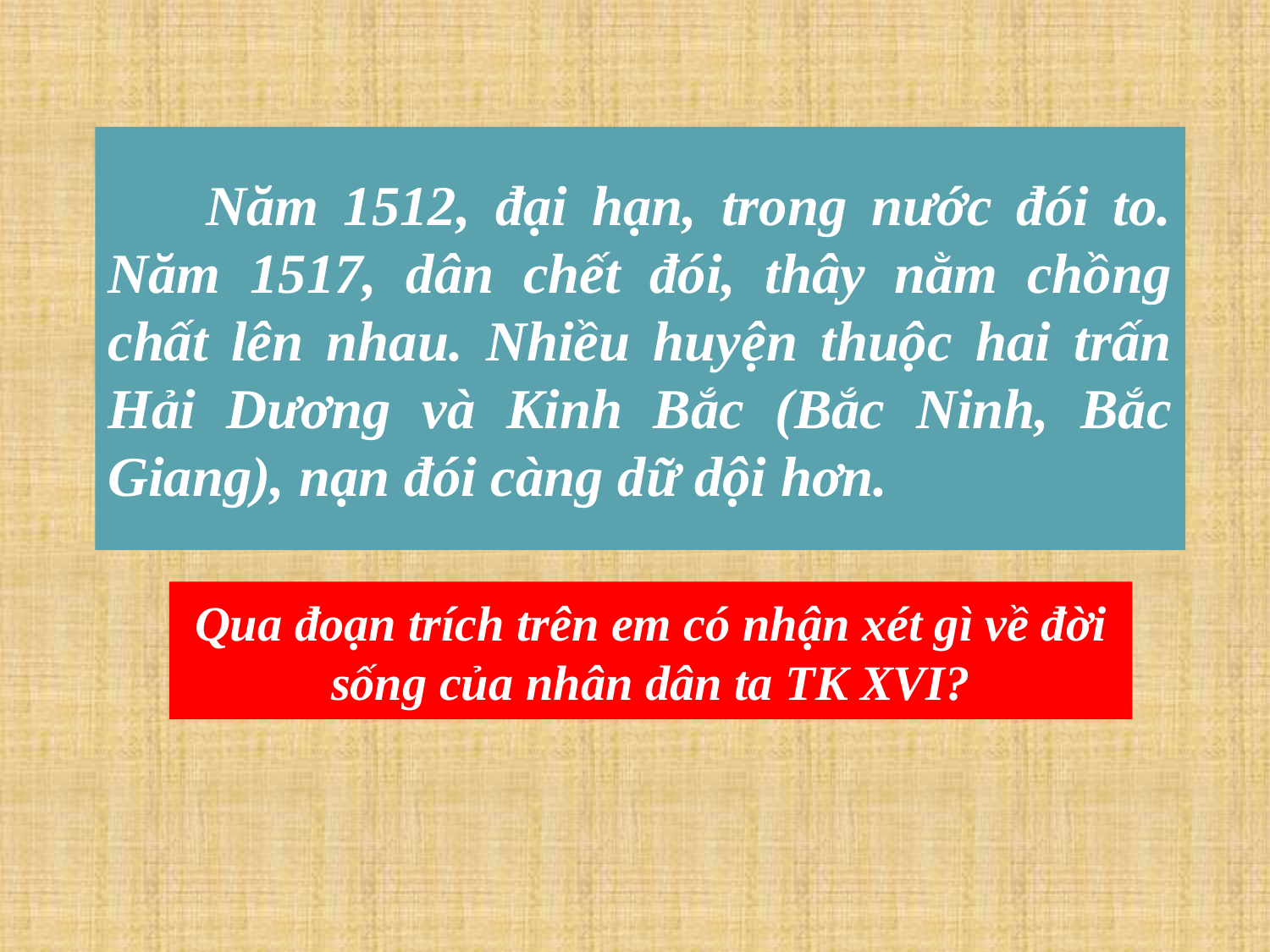

Năm 1512, đại hạn, trong nước đói to. Năm 1517, dân chết đói, thây nằm chồng chất lên nhau. Nhiều huyện thuộc hai trấn Hải Dương và Kinh Bắc (Bắc Ninh, Bắc Giang), nạn đói càng dữ dội hơn.
Qua đoạn trích trên em có nhận xét gì về đời sống của nhân dân ta TK XVI?